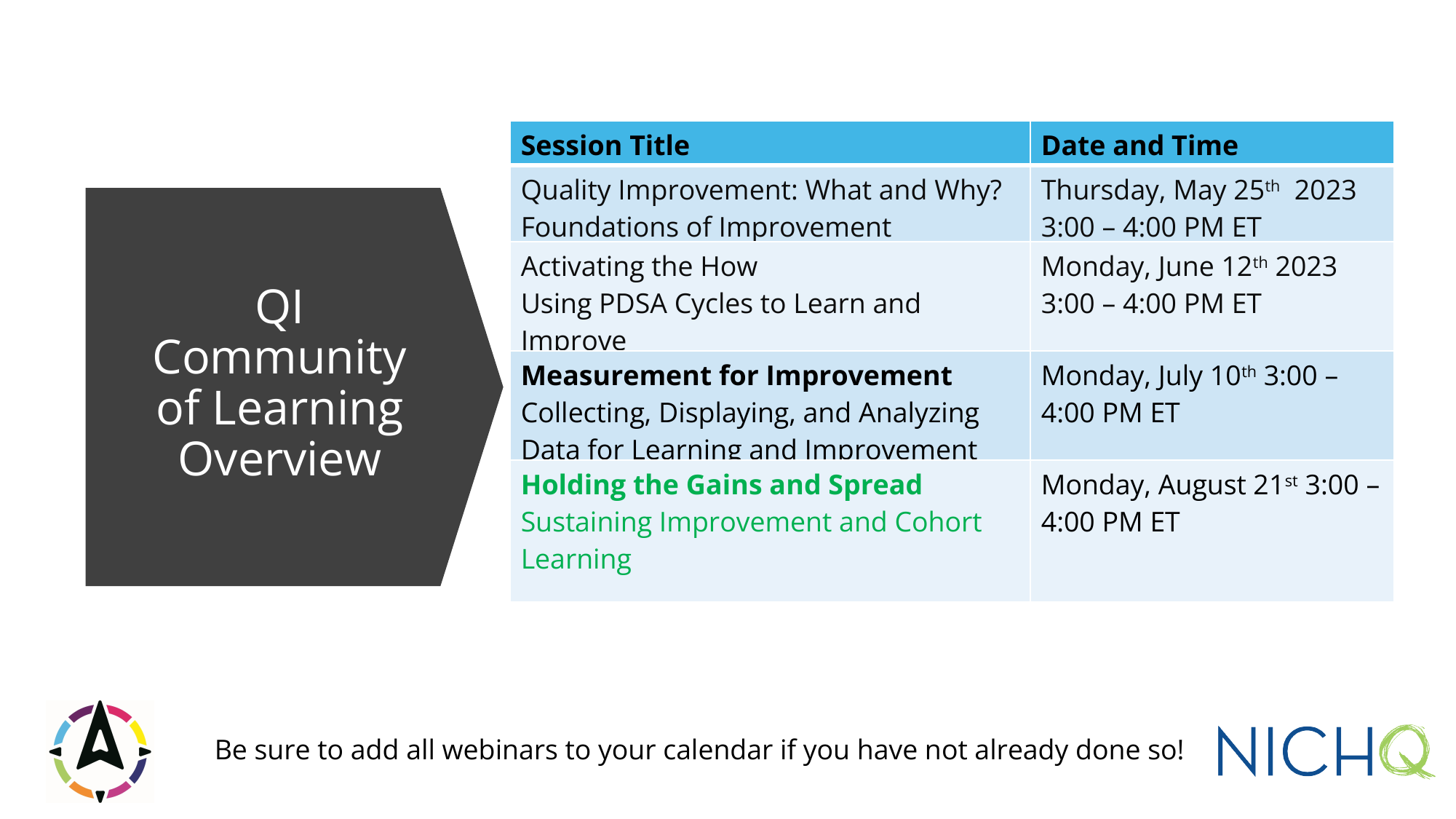

| Session Title | Date and Time |
| --- | --- |
| Quality Improvement: What and Why? Foundations of Improvement | Thursday, May 25th 2023 3:00 – 4:00 PM ET |
| Activating the How   Using PDSA Cycles to Learn and Improve | Monday, June 12th 2023 3:00 – 4:00 PM ET |
| Measurement for Improvement   Collecting, Displaying, and Analyzing Data for Learning and Improvement | Monday, July 10th 3:00 – 4:00 PM ET |
| Holding the Gains and Spread Sustaining Improvement and Cohort Learning | Monday, August 21st 3:00 – 4:00 PM ET |

# QI Community of Learning Overview
Be sure to add all webinars to your calendar if you have not already done so!